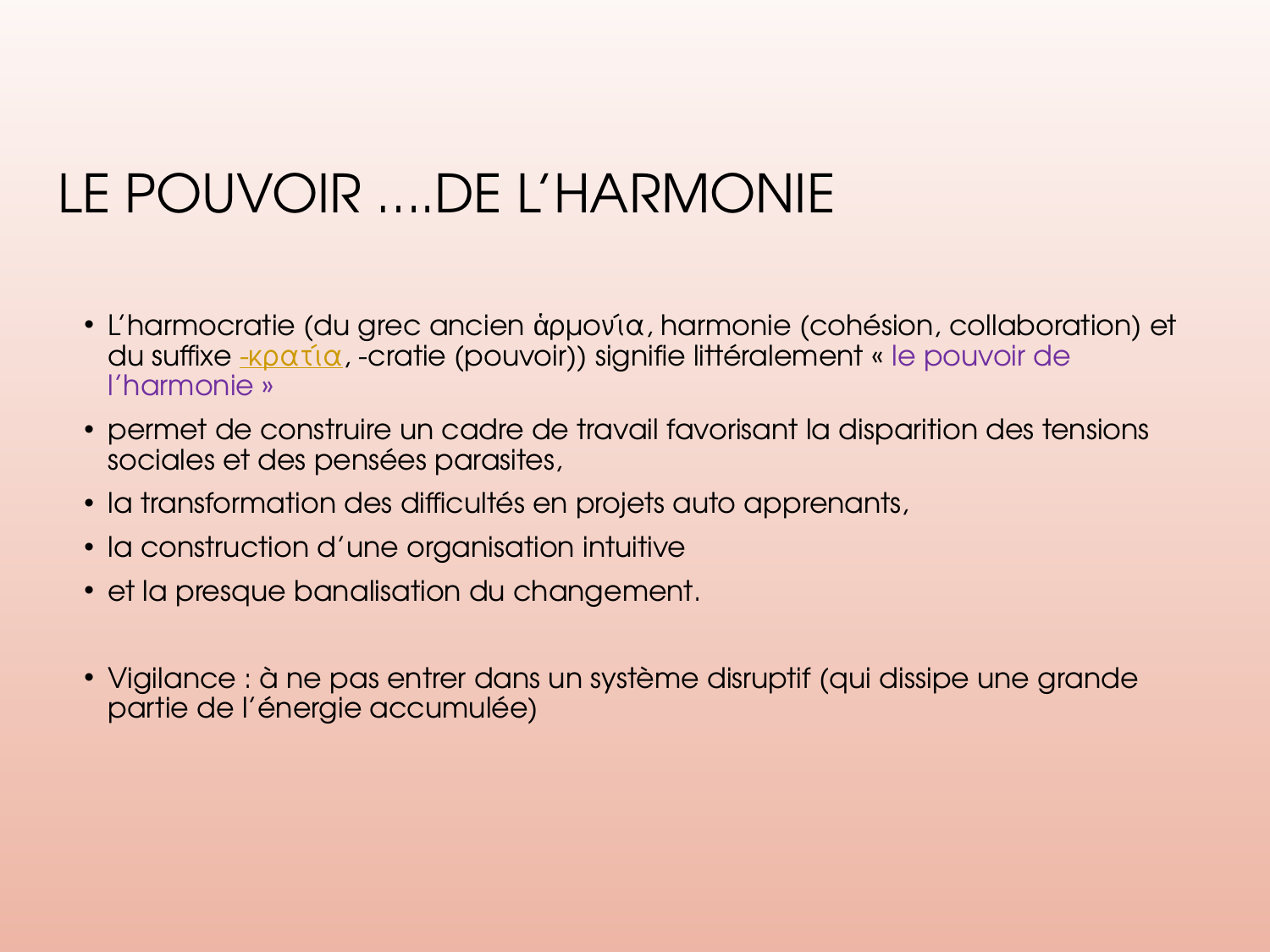

# Le pouvoir ….DE l’harmonie
L’harmocratie (du grec ancien ἁρμονία, harmonie (cohésion, collaboration) et du suffixe -κρατία, -cratie (pouvoir)) signifie littéralement « le pouvoir de l’harmonie »
permet de construire un cadre de travail favorisant la disparition des tensions sociales et des pensées parasites,
la transformation des difficultés en projets auto apprenants,
la construction d’une organisation intuitive
et la presque banalisation du changement.

Vigilance : à ne pas entrer dans un système disruptif (qui dissipe une grande partie de l’énergie accumulée)